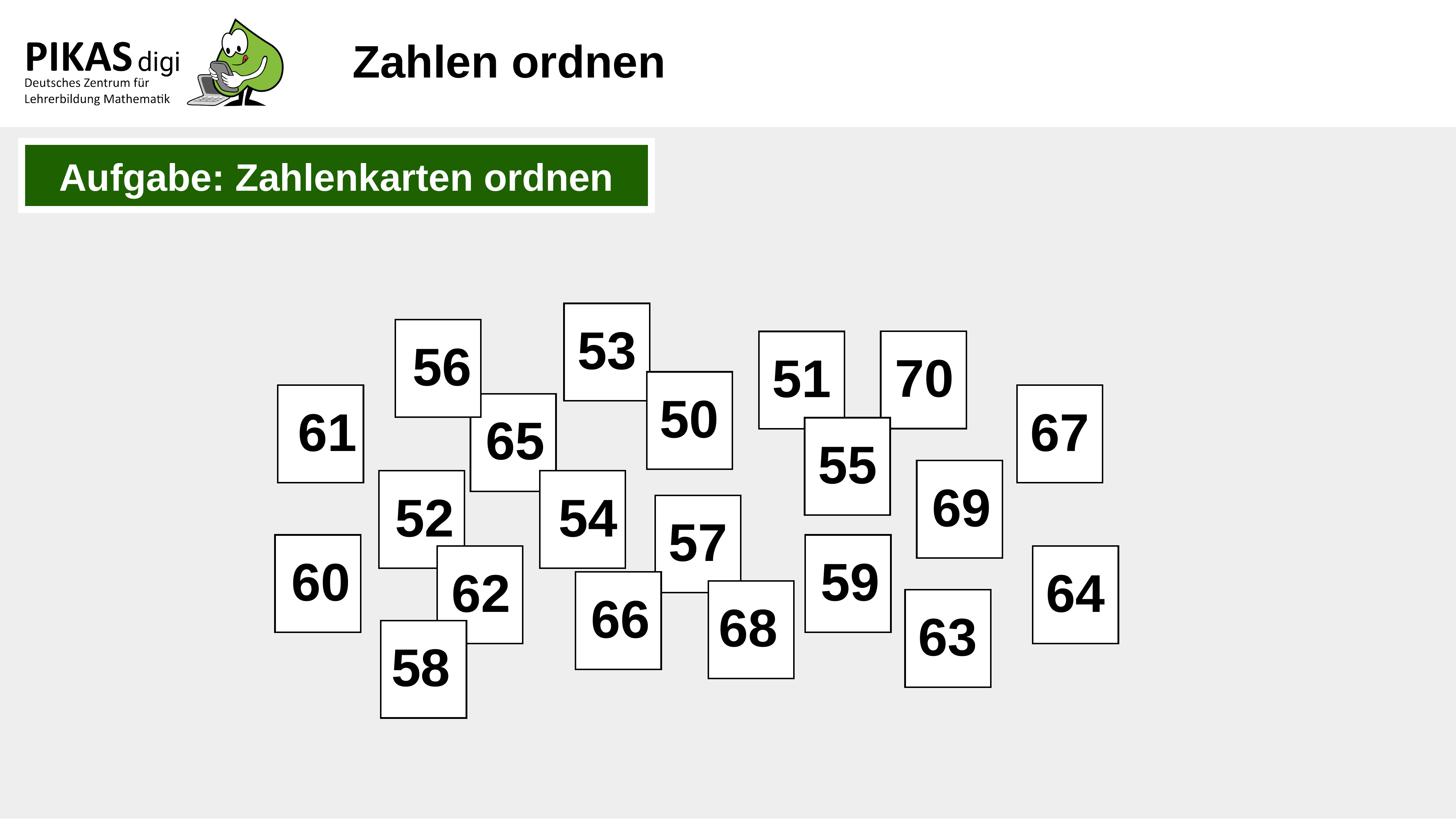

# Zahlen ordnen
Aufgabe: Zahlenkarten ordnen

53

56

70

51

50

67
61

65

55

69

52
 54

57

60

59

64
62

66

68

63

58